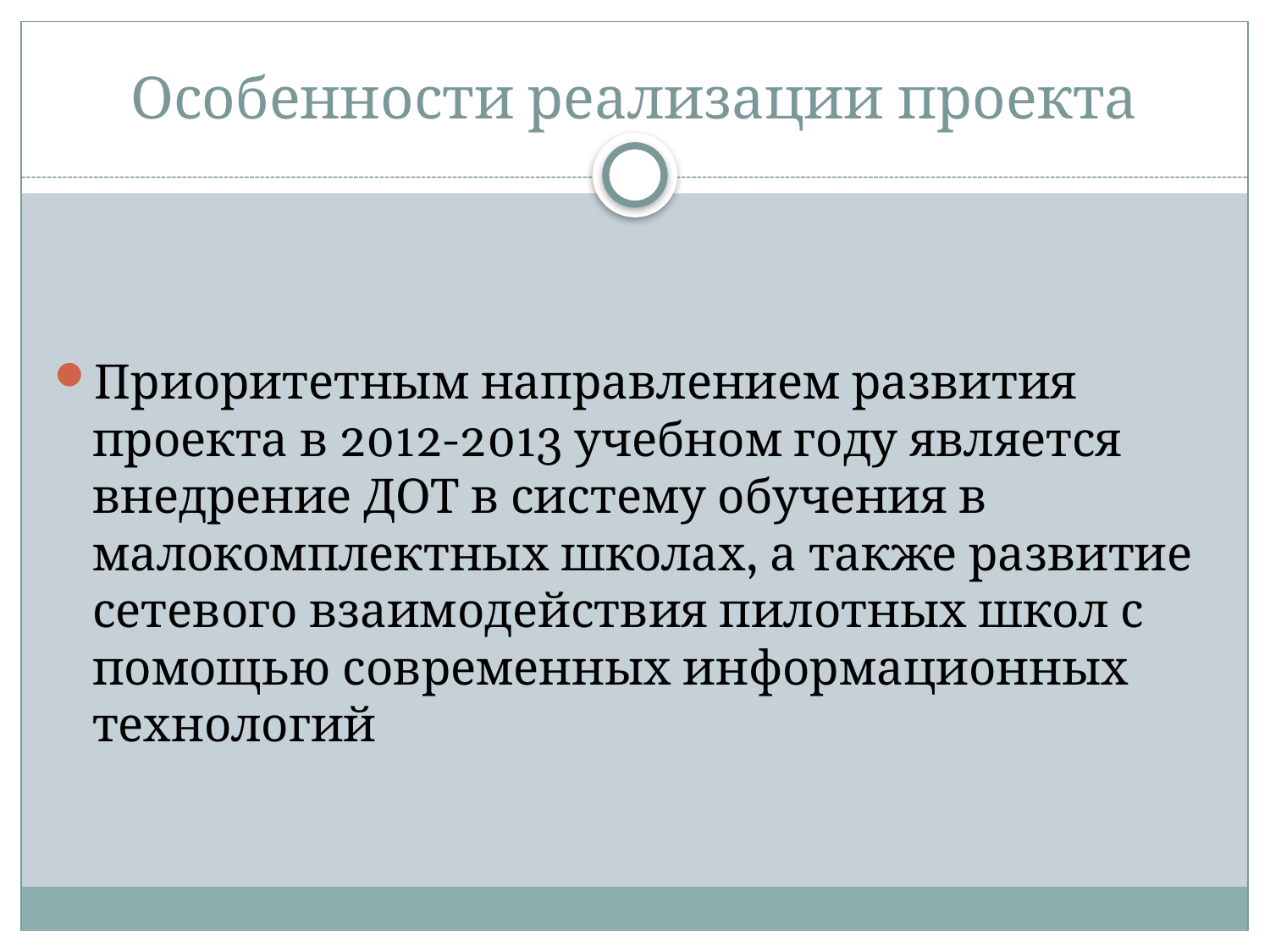

# Особенности реализации проекта

Приоритетным направлением развития проекта в 2012-2013 учебном году является внедрение ДОТ в систему обучения в малокомплектных школах, а также развитие сетевого взаимодействия пилотных школ с помощью современных информационных технологий